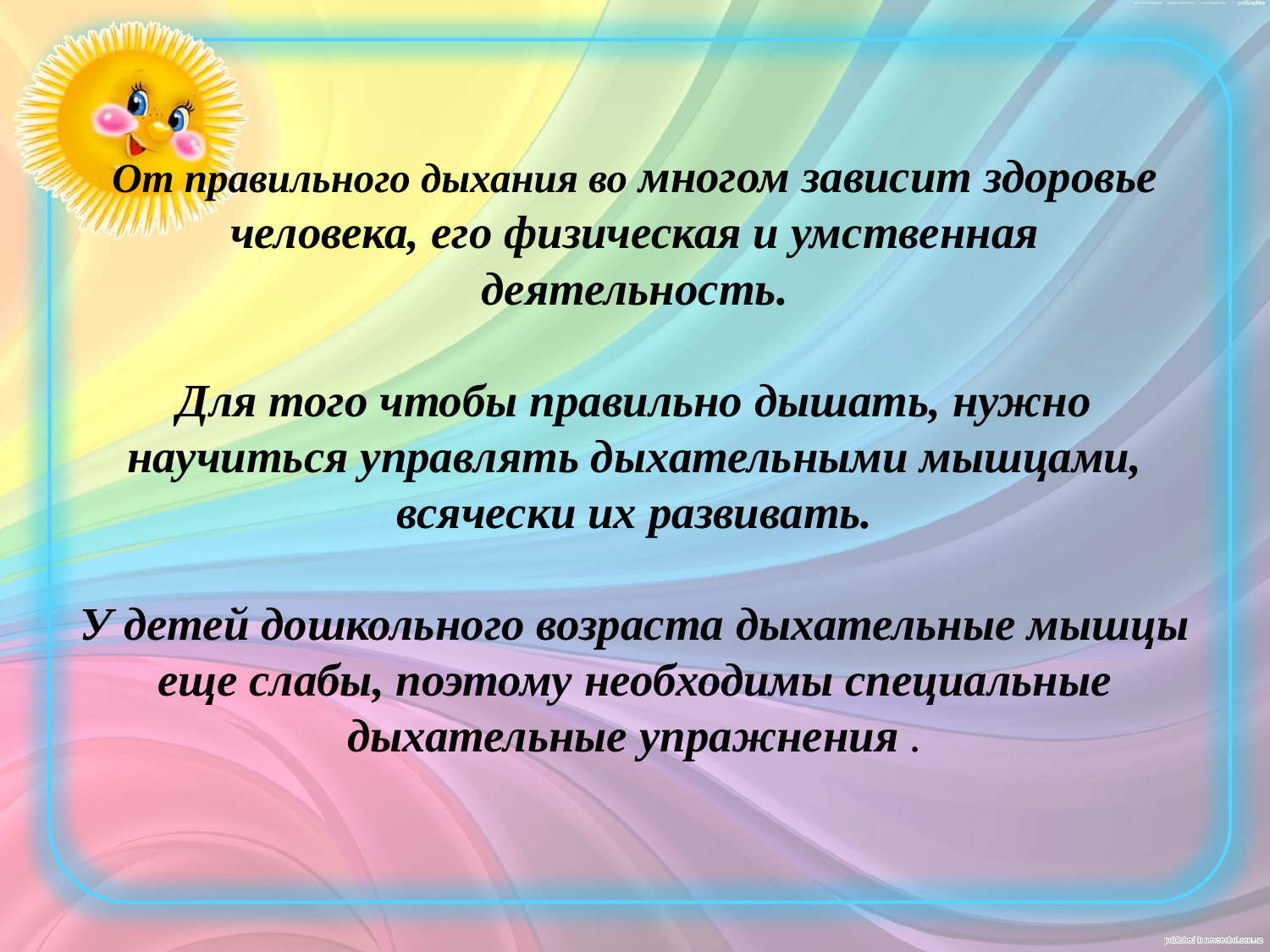

# От правильного дыхания во многом зависит здоровье человека, его физическая и умственная деятельность. Для того чтобы правильно дышать, нужно научиться управлять дыхательными мышцами, всячески их развивать. У детей дошкольного возраста дыхательные мышцы еще слабы, поэтому необходимы специальные дыхательные упражнения .